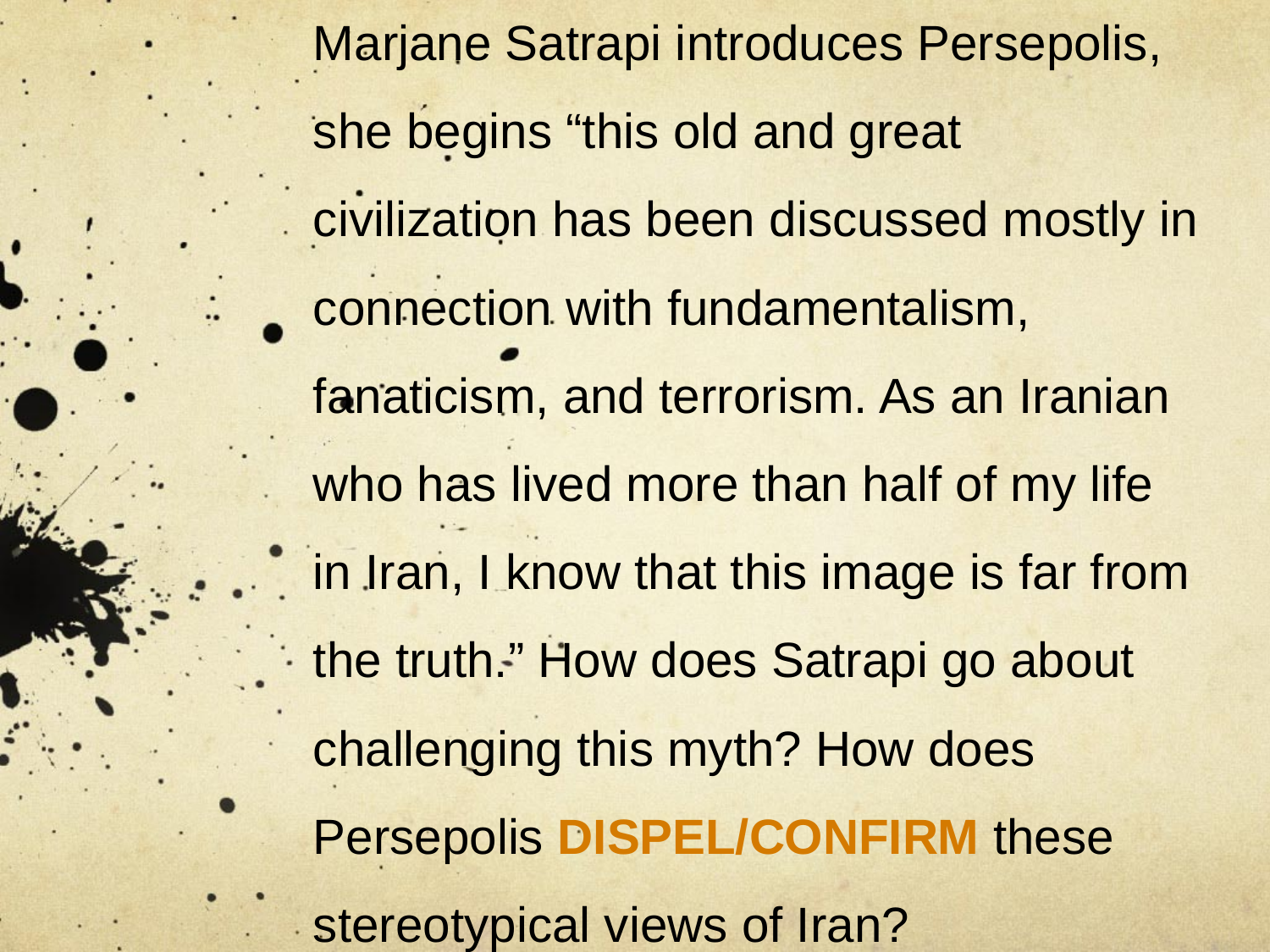

# Marjane Satrapi introduces Persepolis, she begins “this old and great civilization has been discussed mostly in connection with fundamentalism, fanaticism, and terrorism. As an Iranian who has lived more than half of my life in Iran, I know that this image is far from the truth.” How does Satrapi go about challenging this myth? How does Persepolis dispel/CONFIRM these stereotypical views of Iran?